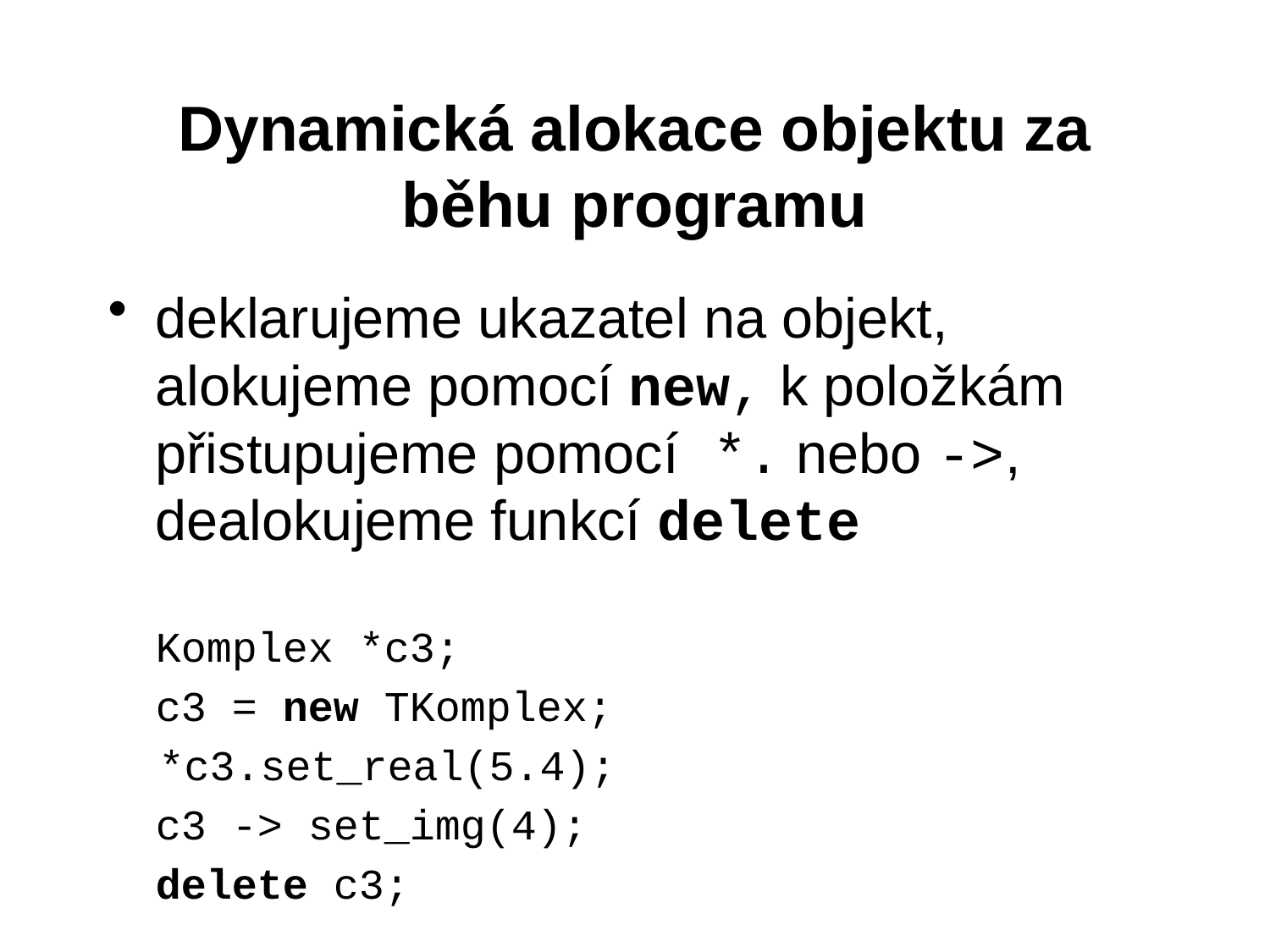

# Dynamická alokace objektu za běhu programu
deklarujeme ukazatel na objekt, alokujeme pomocí new, k položkám přistupujeme pomocí *. nebo ->, dealokujeme funkcí delete

	Komplex *c3;
	c3 = new TKomplex;
  *c3.set_real(5.4);
	c3 -> set_img(4);
	delete c3;